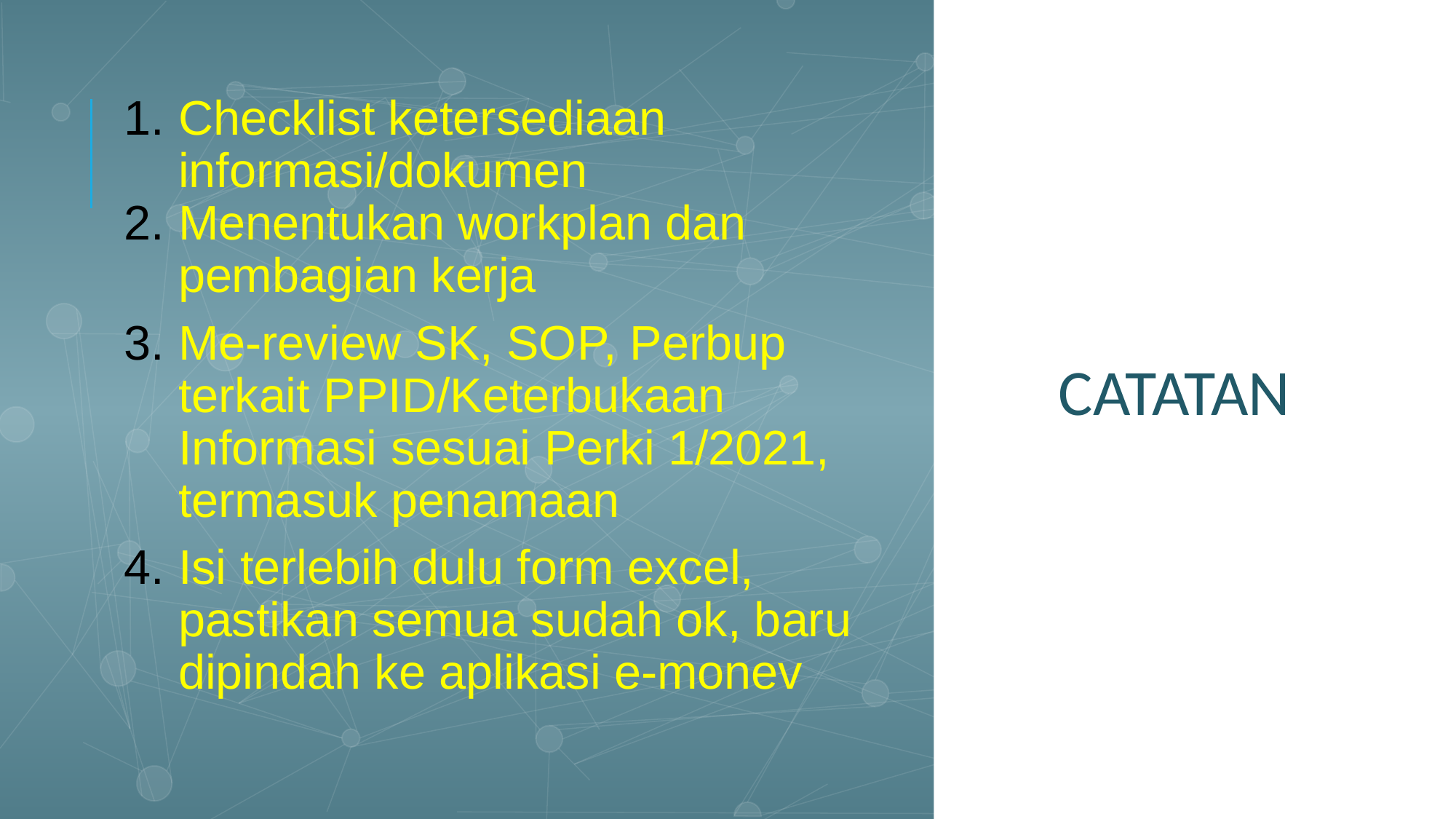

CATATAN

Checklist ketersediaan informasi/dokumen
Menentukan workplan dan pembagian kerja
Me-review SK, SOP, Perbup terkait PPID/Keterbukaan Informasi sesuai Perki 1/2021, termasuk penamaan
Isi terlebih dulu form excel, pastikan semua sudah ok, baru dipindah ke aplikasi e-monev